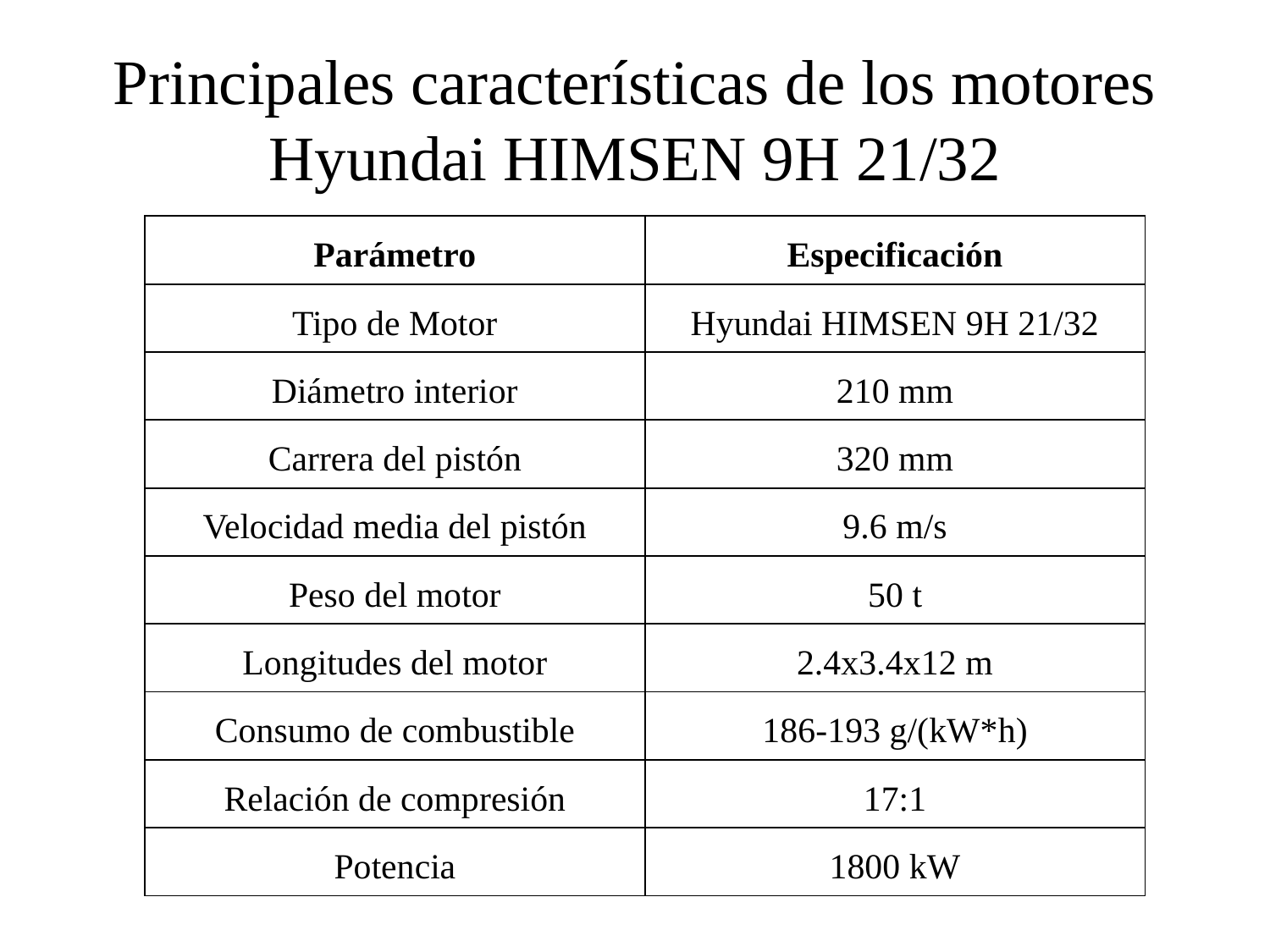

# Principales características de los motores Hyundai HIMSEN 9H 21/32
| Parámetro | Especificación |
| --- | --- |
| Tipo de Motor | Hyundai HIMSEN 9H 21/32 |
| Diámetro interior | 210 mm |
| Carrera del pistón | 320 mm |
| Velocidad media del pistón | 9.6 m/s |
| Peso del motor | 50 t |
| Longitudes del motor | 2.4x3.4x12 m |
| Consumo de combustible | 186-193 g/(kW\*h) |
| Relación de compresión | 17:1 |
| Potencia | 1800 kW |